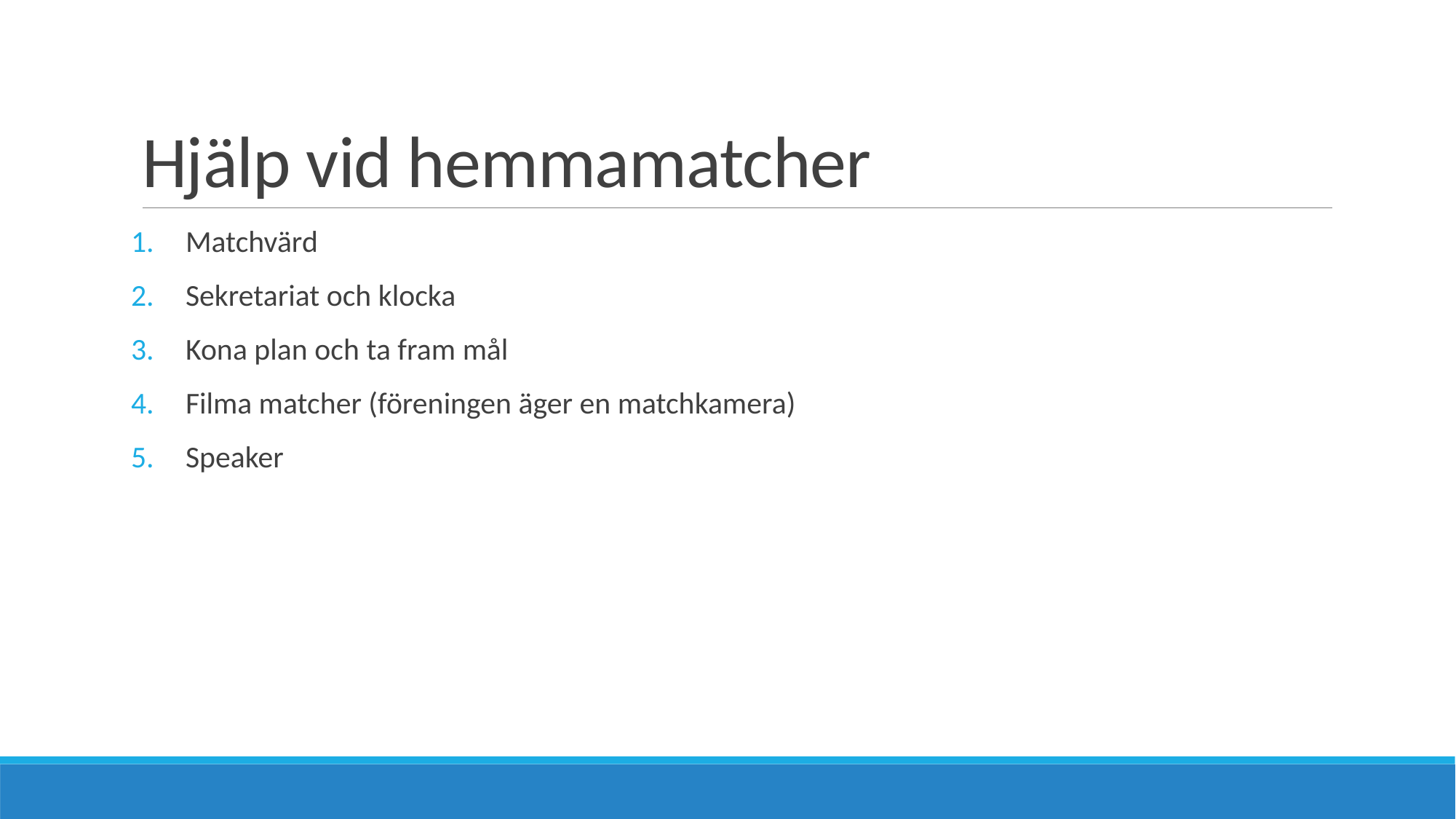

# Hjälp vid hemmamatcher
Matchvärd
Sekretariat och klocka
Kona plan och ta fram mål
Filma matcher (föreningen äger en matchkamera)
Speaker